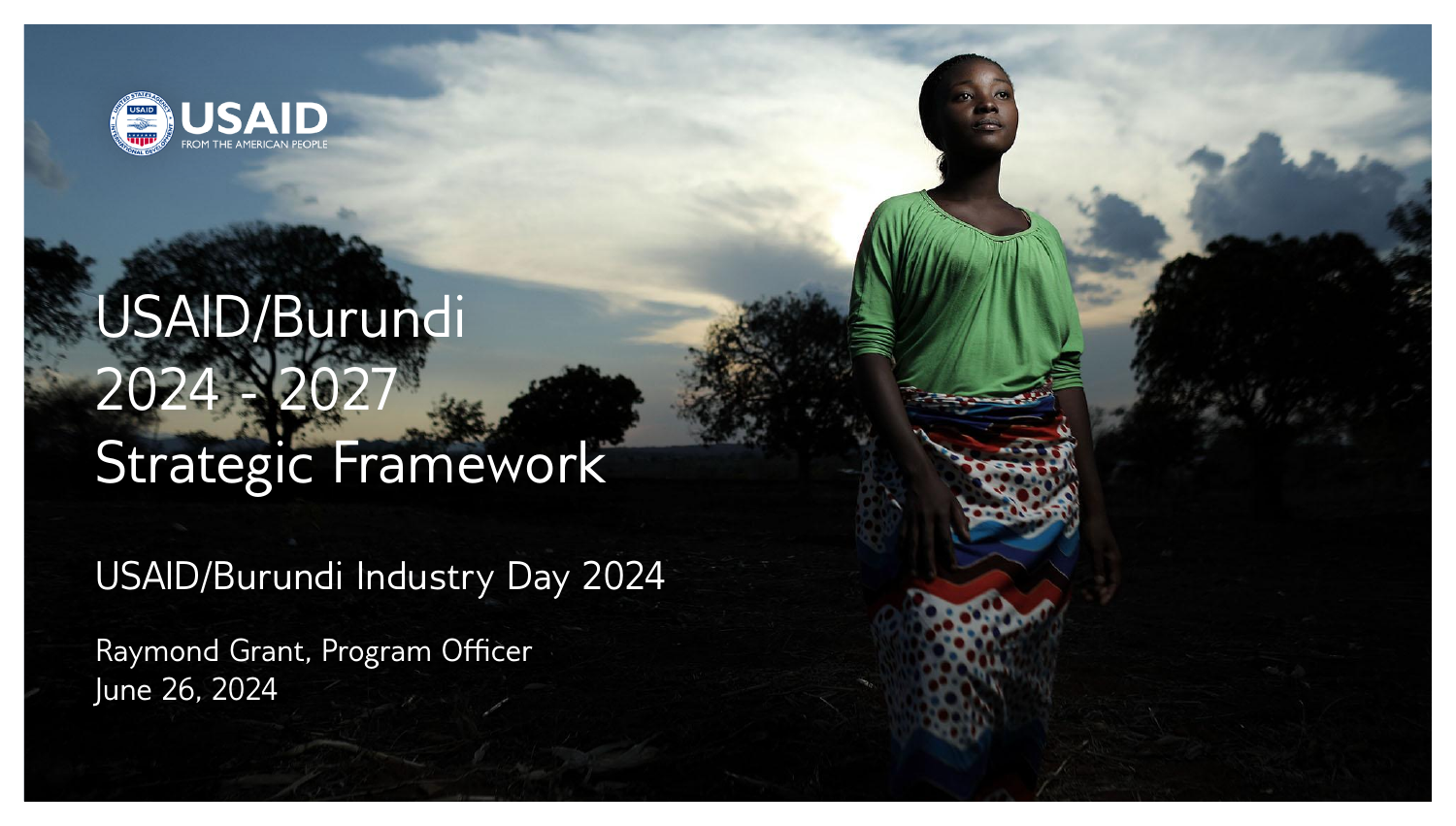

# USAID/Burundi
2024 - 2027
Strategic Framework
USAID/Burundi Industry Day 2024
Raymond Grant, Program Officer
June 26, 2024